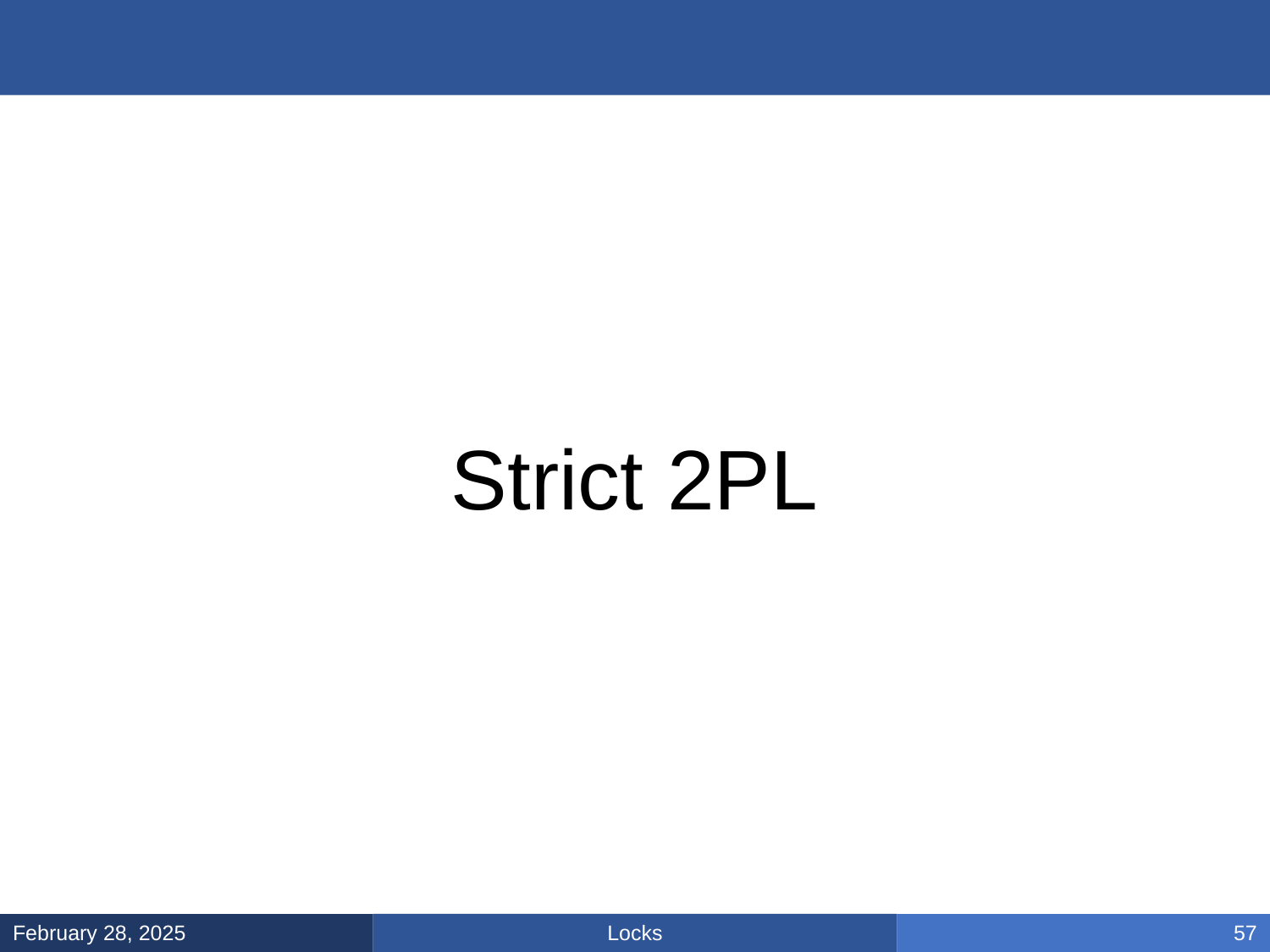

#
Strict 2PL
Locks
February 28, 2025
57